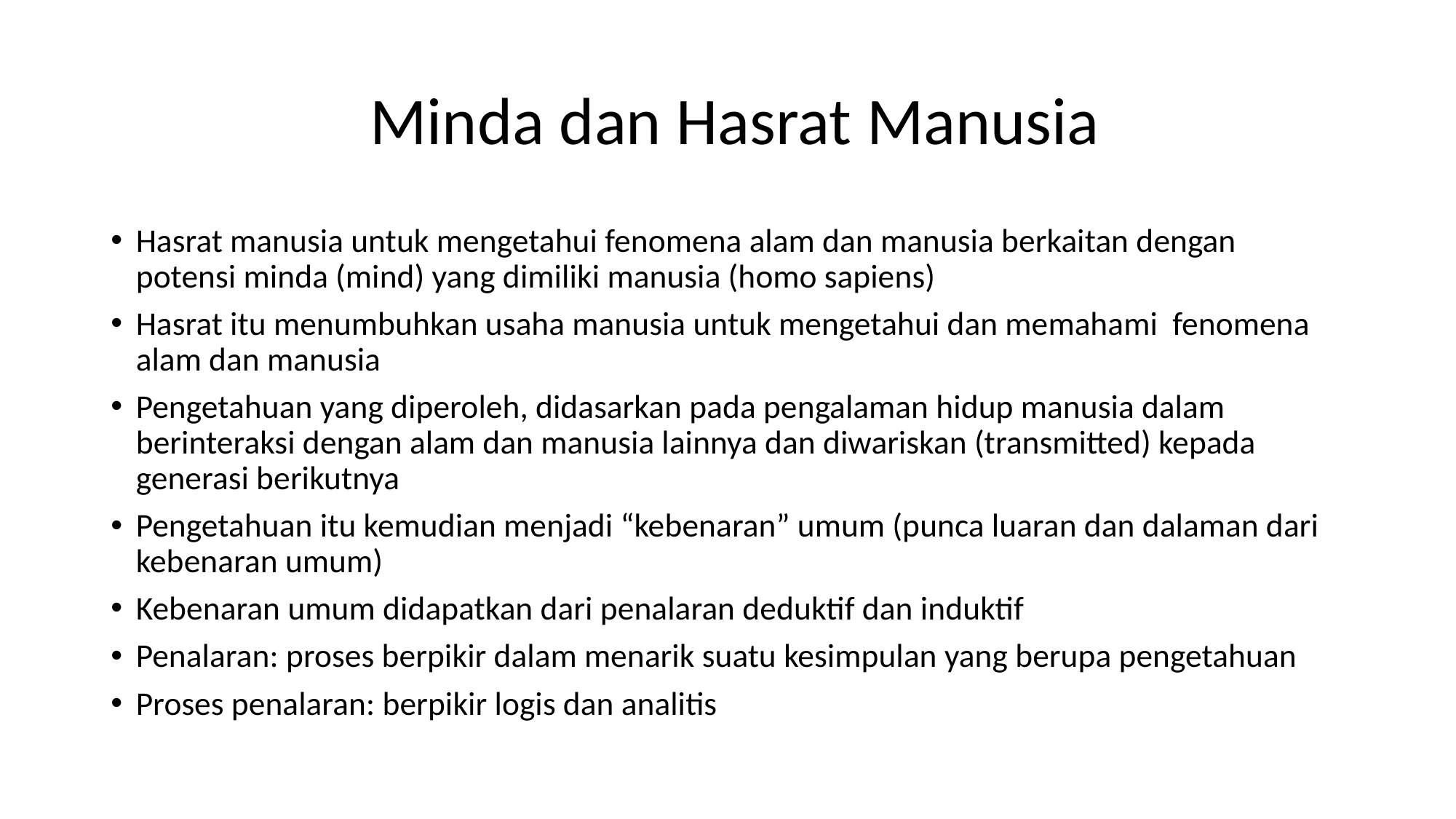

# Minda dan Hasrat Manusia
Hasrat manusia untuk mengetahui fenomena alam dan manusia berkaitan dengan potensi minda (mind) yang dimiliki manusia (homo sapiens)
Hasrat itu menumbuhkan usaha manusia untuk mengetahui dan memahami  fenomena alam dan manusia
Pengetahuan yang diperoleh, didasarkan pada pengalaman hidup manusia dalam berinteraksi dengan alam dan manusia lainnya dan diwariskan (transmitted) kepada generasi berikutnya
Pengetahuan itu kemudian menjadi “kebenaran” umum (punca luaran dan dalaman dari kebenaran umum)
Kebenaran umum didapatkan dari penalaran deduktif dan induktif
Penalaran: proses berpikir dalam menarik suatu kesimpulan yang berupa pengetahuan
Proses penalaran: berpikir logis dan analitis